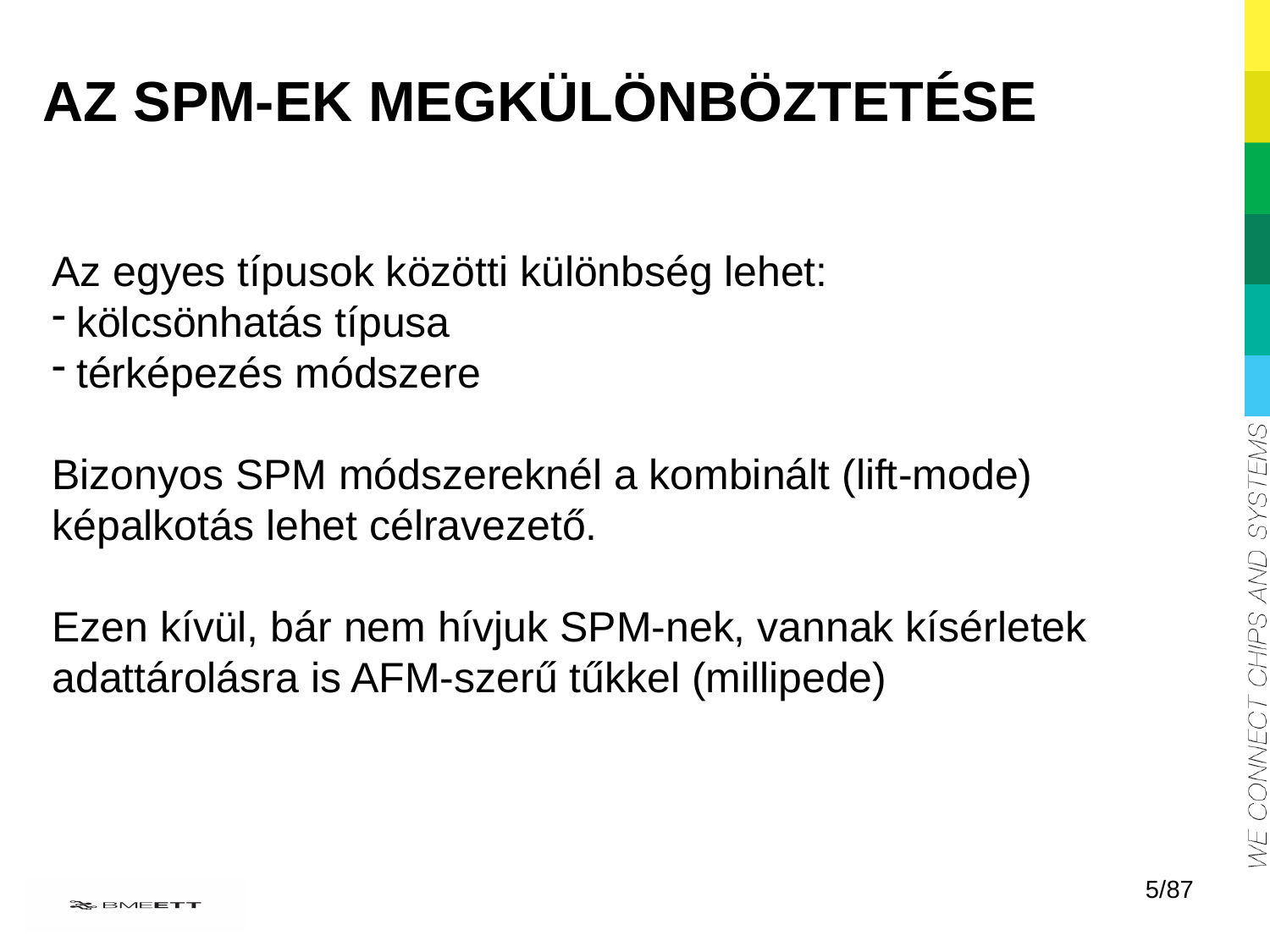

AZ SPM-ek megkülönböztetése
Az egyes típusok közötti különbség lehet:
kölcsönhatás típusa
térképezés módszere

Bizonyos SPM módszereknél a kombinált (lift-mode) képalkotás lehet célravezető.

Ezen kívül, bár nem hívjuk SPM-nek, vannak kísérletek adattárolásra is AFM-szerű tűkkel (millipede)
5/87